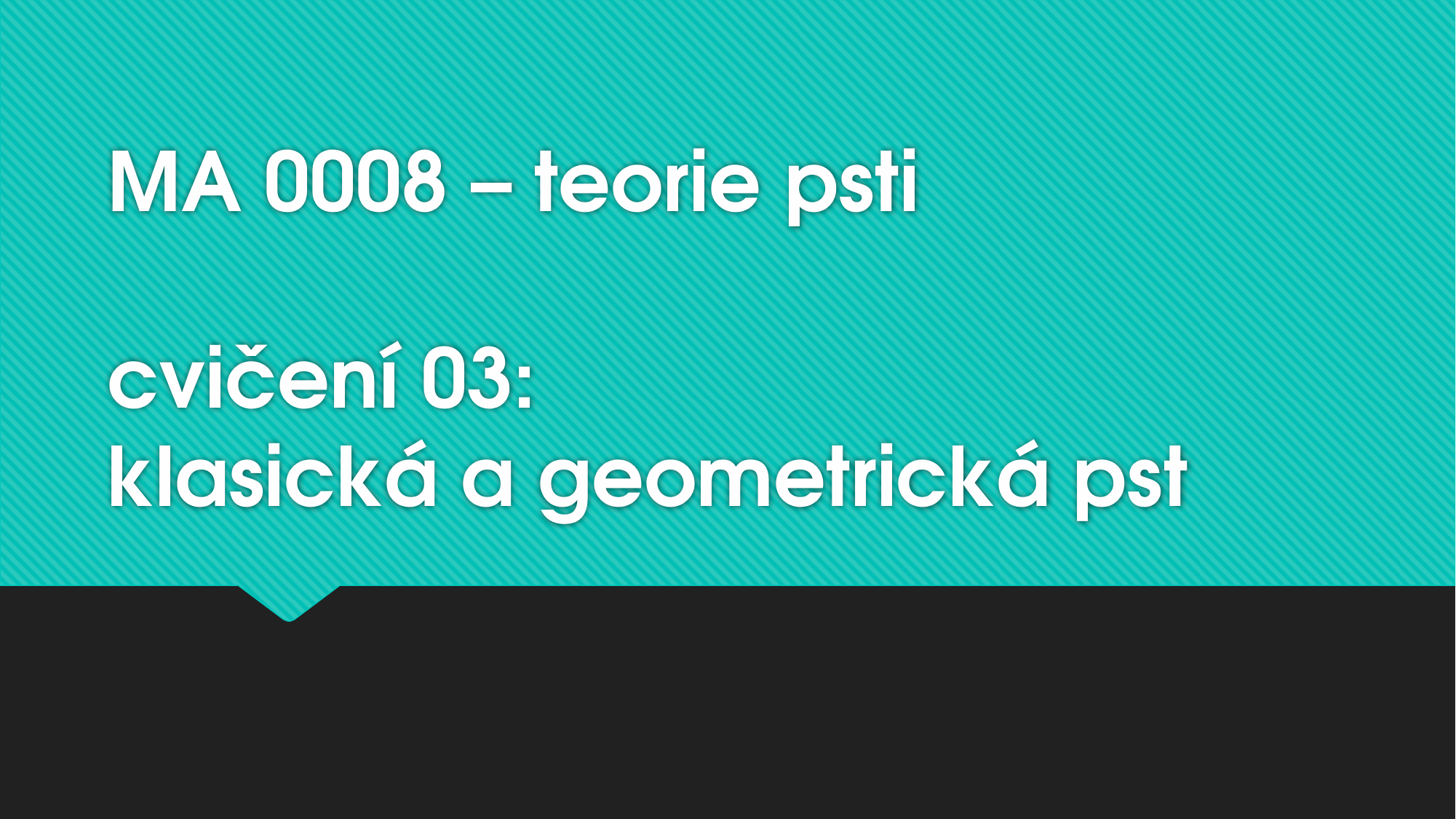

# MA 0008 – teorie psti cvičení 03: klasická a geometrická pst